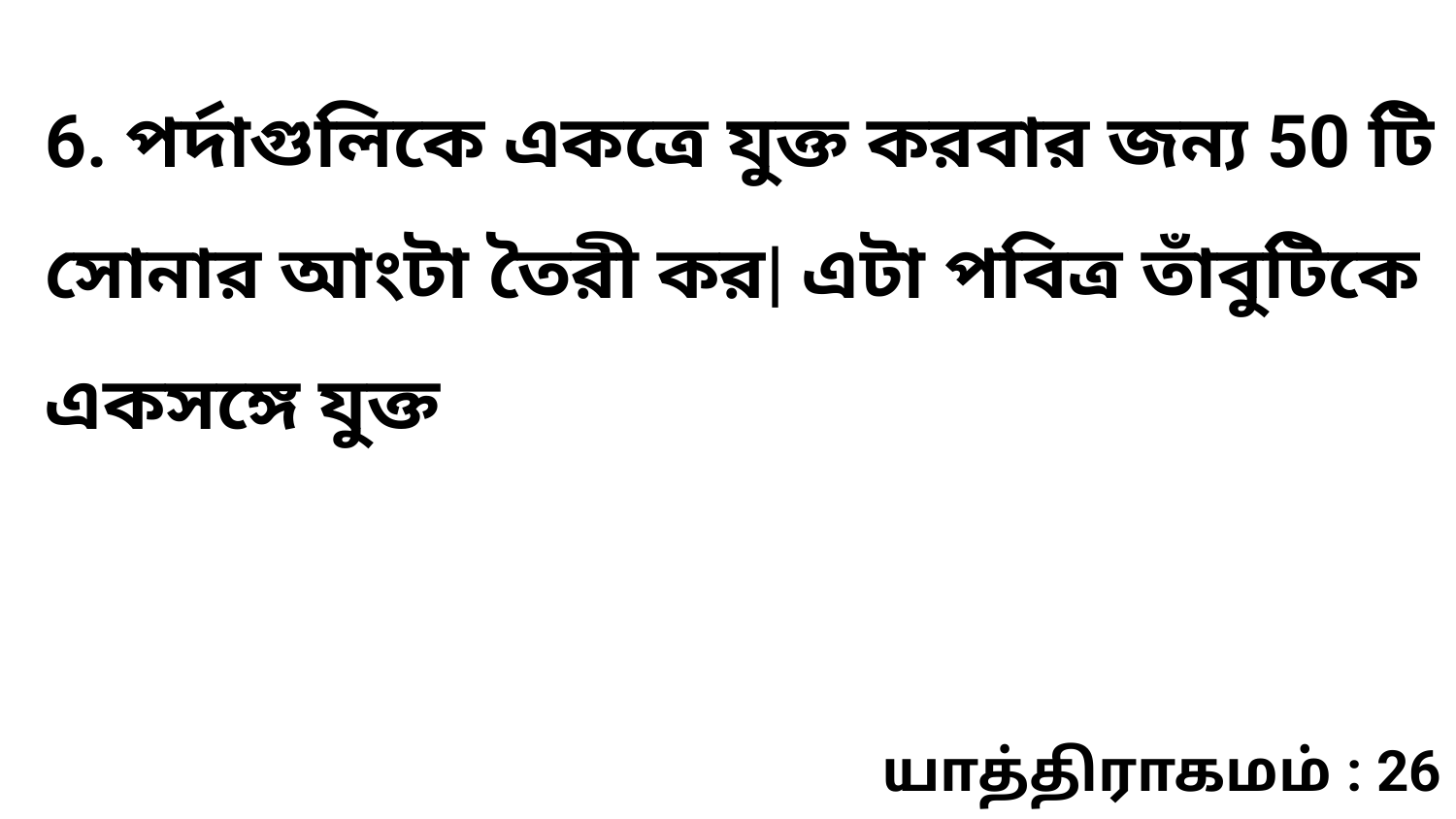

6. পর্দাগুলিকে একত্রে যুক্ত করবার জন্য 50 টি সোনার আংটা তৈরী কর| এটা পবিত্র তাঁবুটিকে একসঙ্গে যুক্ত
யாத்திராகமம் : 26